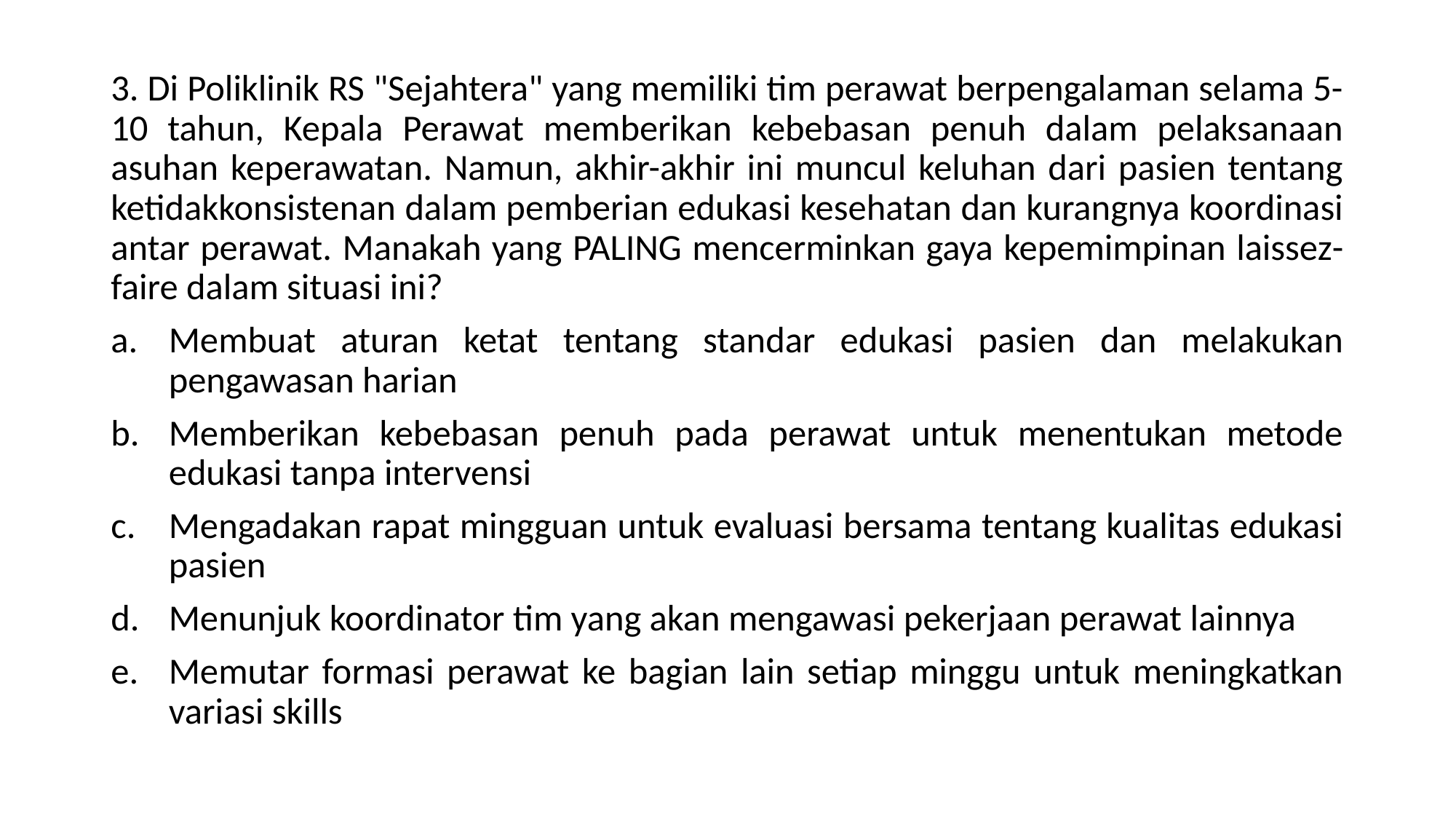

3. Di Poliklinik RS "Sejahtera" yang memiliki tim perawat berpengalaman selama 5-10 tahun, Kepala Perawat memberikan kebebasan penuh dalam pelaksanaan asuhan keperawatan. Namun, akhir-akhir ini muncul keluhan dari pasien tentang ketidakkonsistenan dalam pemberian edukasi kesehatan dan kurangnya koordinasi antar perawat. Manakah yang PALING mencerminkan gaya kepemimpinan laissez-faire dalam situasi ini?
Membuat aturan ketat tentang standar edukasi pasien dan melakukan pengawasan harian
Memberikan kebebasan penuh pada perawat untuk menentukan metode edukasi tanpa intervensi
Mengadakan rapat mingguan untuk evaluasi bersama tentang kualitas edukasi pasien
Menunjuk koordinator tim yang akan mengawasi pekerjaan perawat lainnya
Memutar formasi perawat ke bagian lain setiap minggu untuk meningkatkan variasi skills